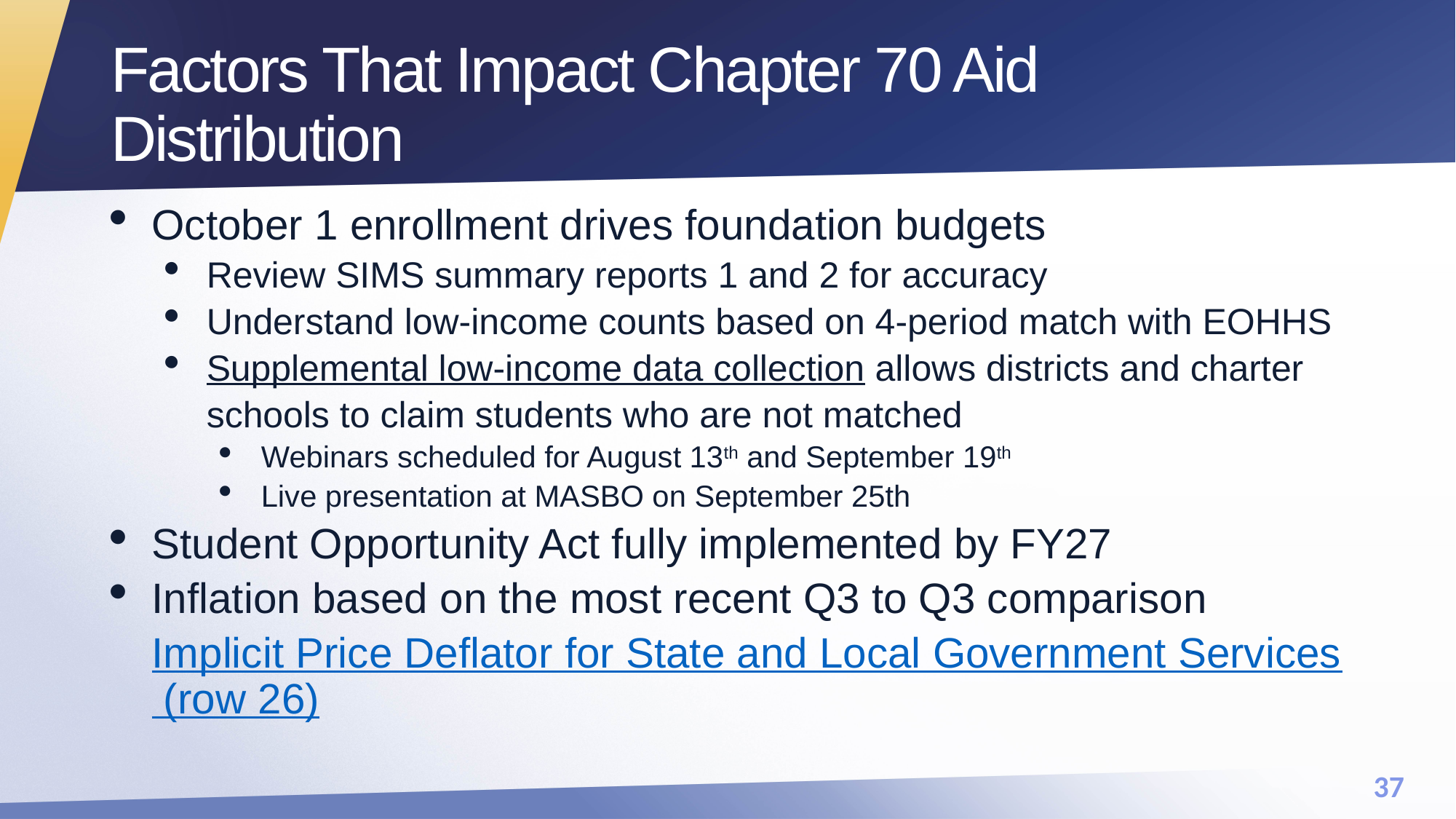

# Factors That Impact Chapter 70 Aid Distribution
October 1 enrollment drives foundation budgets
Review SIMS summary reports 1 and 2 for accuracy
Understand low-income counts based on 4-period match with EOHHS
Supplemental low-income data collection allows districts and charter schools to claim students who are not matched
Webinars scheduled for August 13th and September 19th
Live presentation at MASBO on September 25th
Student Opportunity Act fully implemented by FY27
Inflation based on the most recent Q3 to Q3 comparison Implicit Price Deflator for State and Local Government Services (row 26)